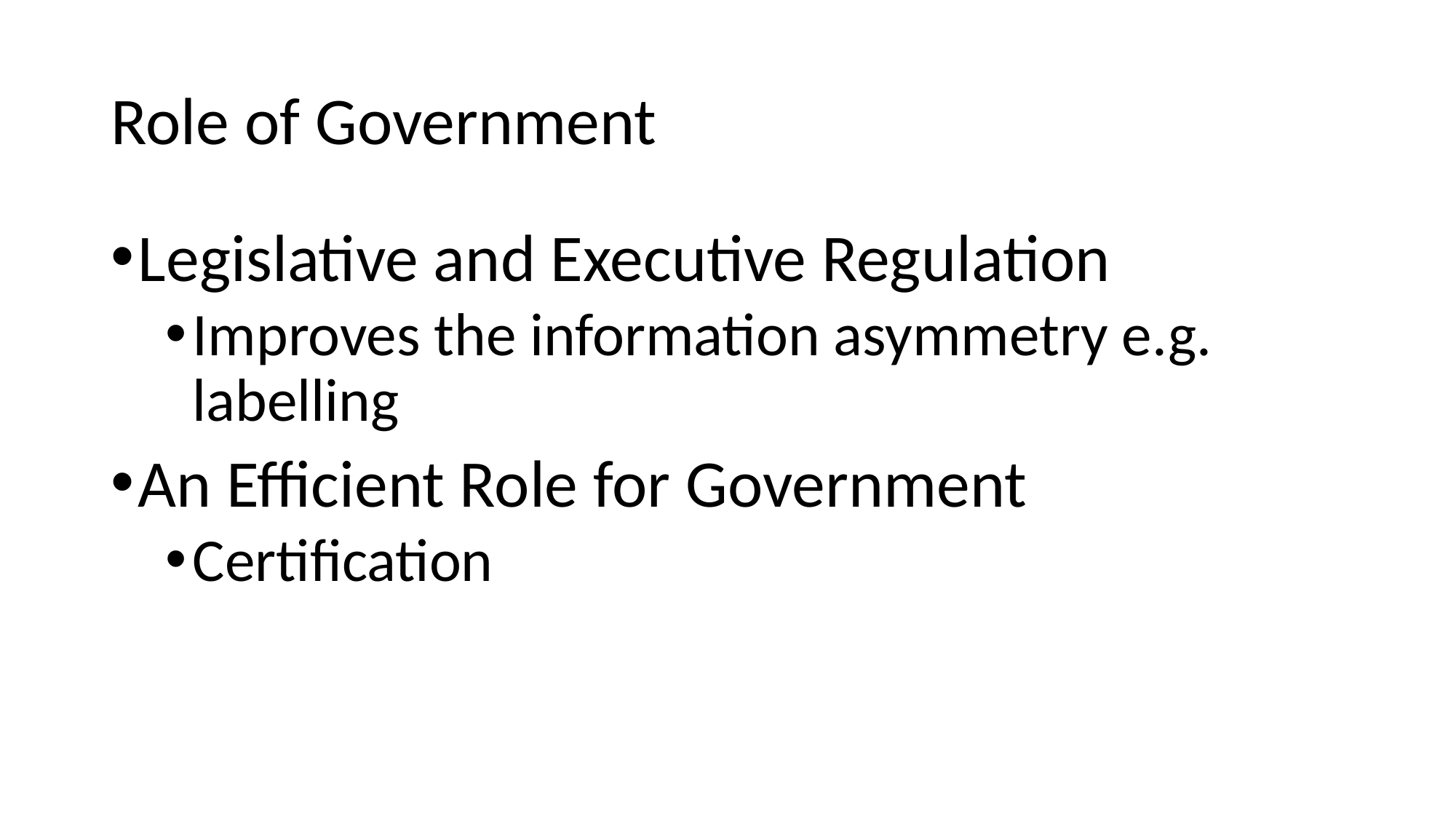

# Role of Government
Legislative and Executive Regulation
Improves the information asymmetry e.g. labelling
An Efficient Role for Government
Certification